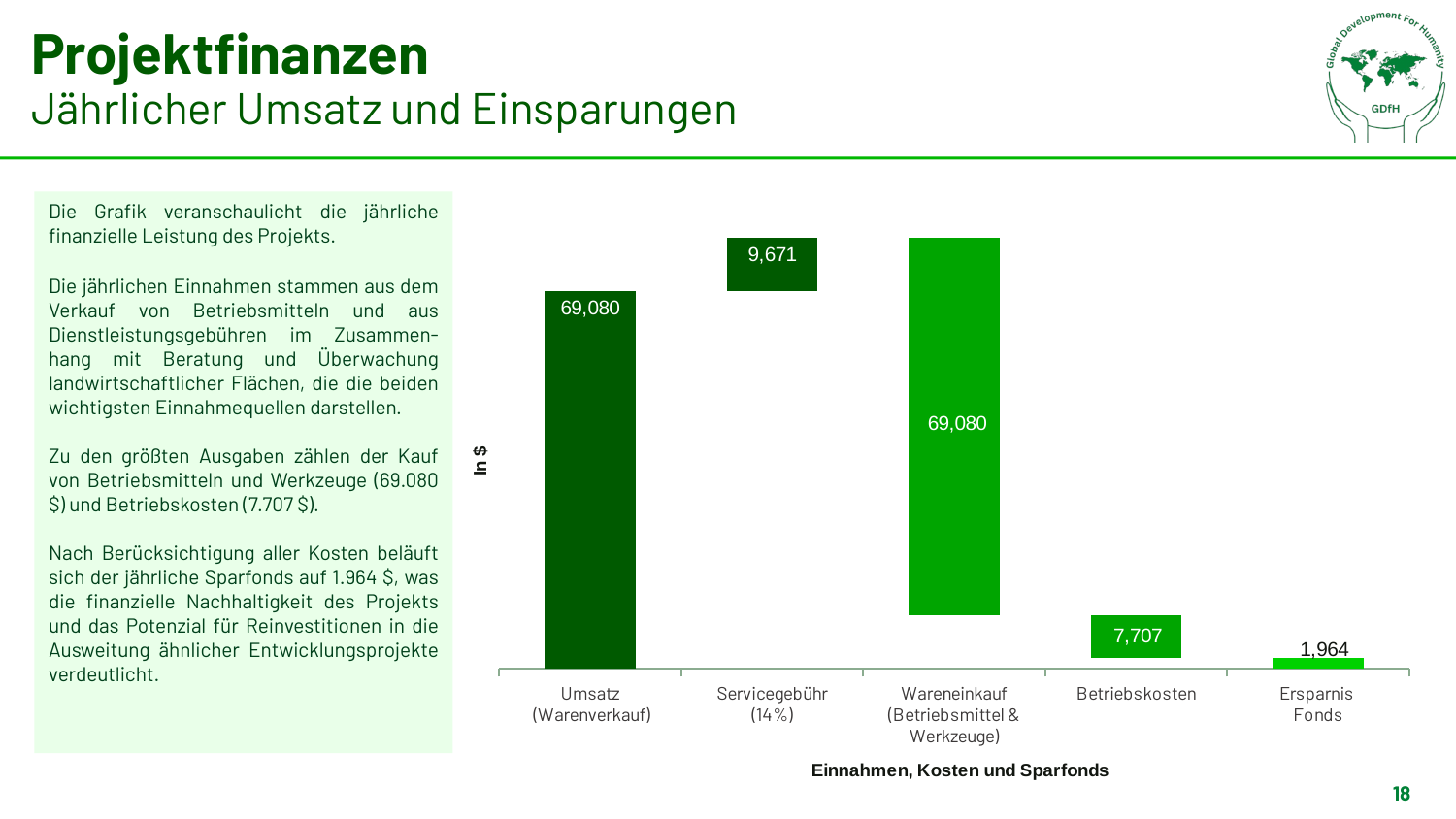

# Projektfinanzen Jährlicher Umsatz und Einsparungen

### Chart

| Category | Hidden bars | Bars you see |
|---|---|---|
| Umsatz
 (Warenverkauf) | 0.0 | 69080.0 |
| Servicegebühr
(14%) | 69080.0 | 9671.2 |
| Wareneinkauf (Betriebsmittel & Werkzeuge) | 9671.199999999997 | 69080.0 |
| Betriebskosten | 1964.199999999997 | 7707.0 |
| Ersparnis
Fonds | None | 1964.0 |
Die Grafik veranschaulicht die jährliche finanzielle Leistung des Projekts.

Die jährlichen Einnahmen stammen aus dem Verkauf von Betriebsmitteln und aus Dienstleistungsgebühren im Zusammen-hang mit Beratung und Überwachung landwirtschaftlicher Flächen, die die beiden wichtigsten Einnahmequellen darstellen.

Zu den größten Ausgaben zählen der Kauf von Betriebsmitteln und Werkzeuge (69.080 $) und Betriebskosten (7.707 $).

Nach Berücksichtigung aller Kosten beläuft sich der jährliche Sparfonds auf 1.964 $, was die finanzielle Nachhaltigkeit des Projekts und das Potenzial für Reinvestitionen in die Ausweitung ähnlicher Entwicklungsprojekte verdeutlicht.
18